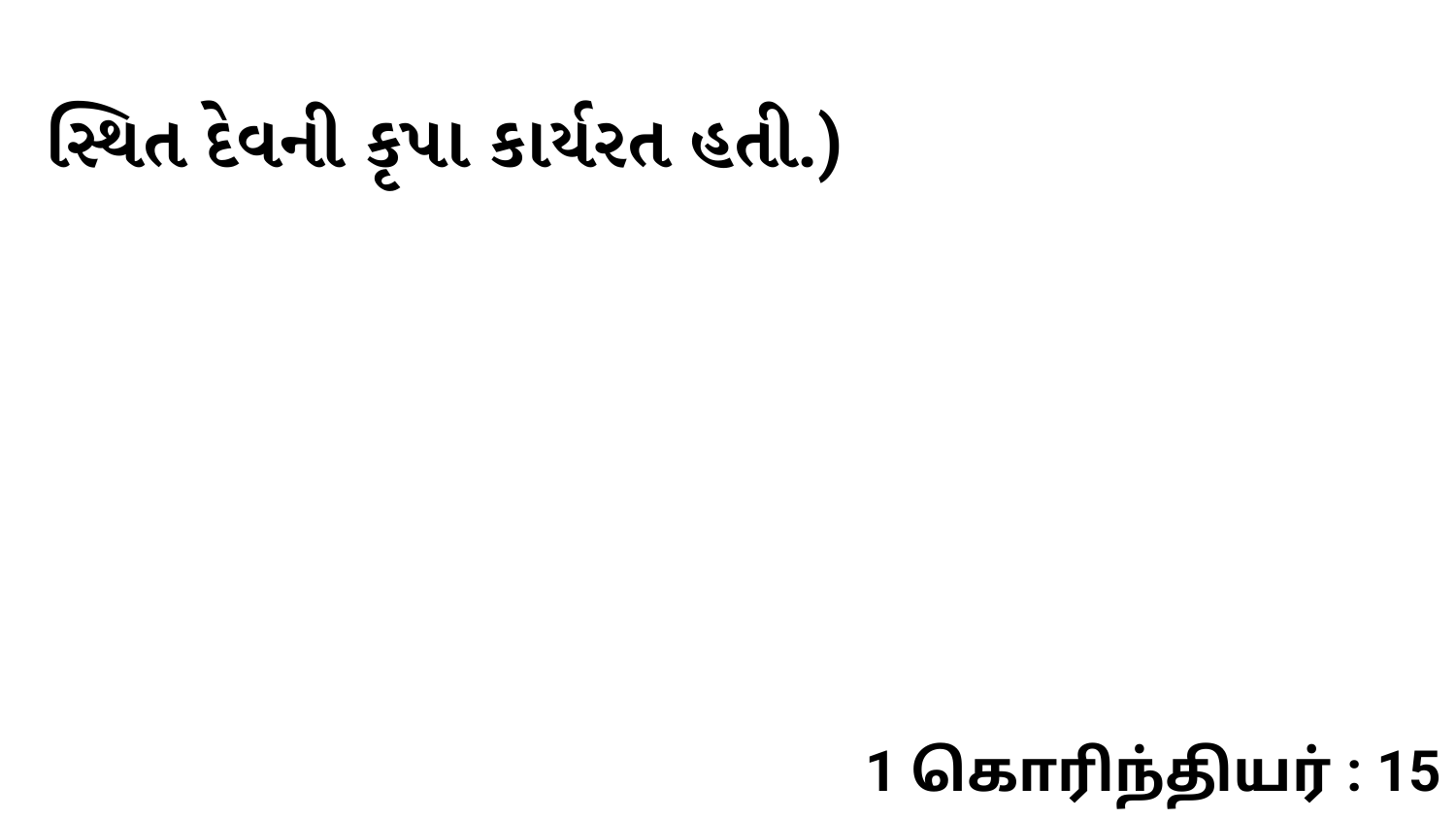

સ્થિત દેવની કૃપા કાર્યરત હતી.)
1 கொரிந்தியர் : 15